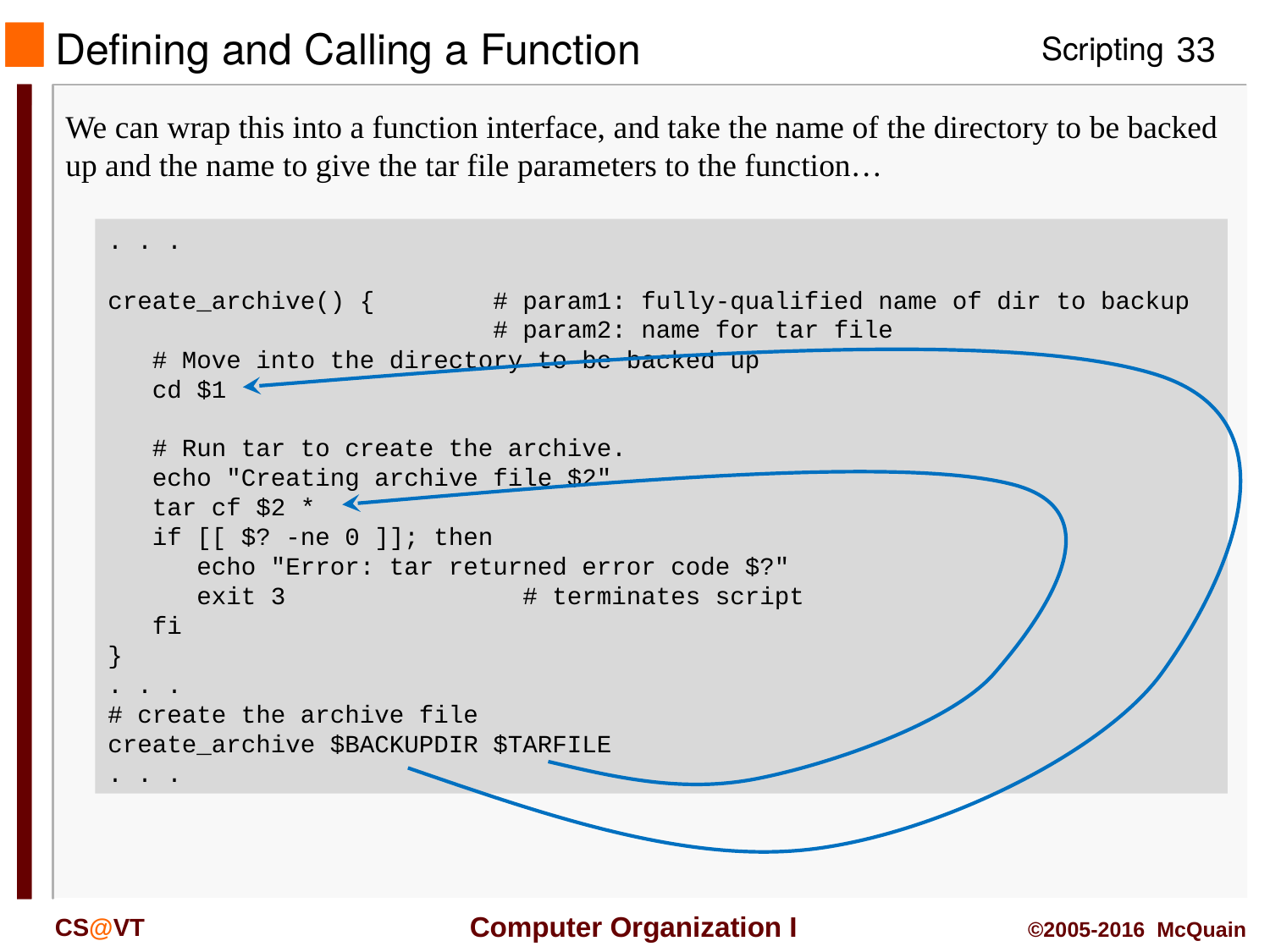

# Defining and Calling a Function
We can wrap this into a function interface, and take the name of the directory to be backed up and the name to give the tar file parameters to the function…
. . .

create_archive() {        # param1: fully-qualified name of dir to backup
                          # param2: name for tar file
   # Move into the directory to be backed up
   cd $1

   # Run tar to create the archive.
   echo "Creating archive file $2"
   tar cf $2 *
   if [[ $? -ne 0 ]]; then
      echo "Error: tar returned error code $?"
      exit 3                # terminates script
   fi
}
. . .
# create the archive file
create_archive $BACKUPDIR $TARFILE
. . .